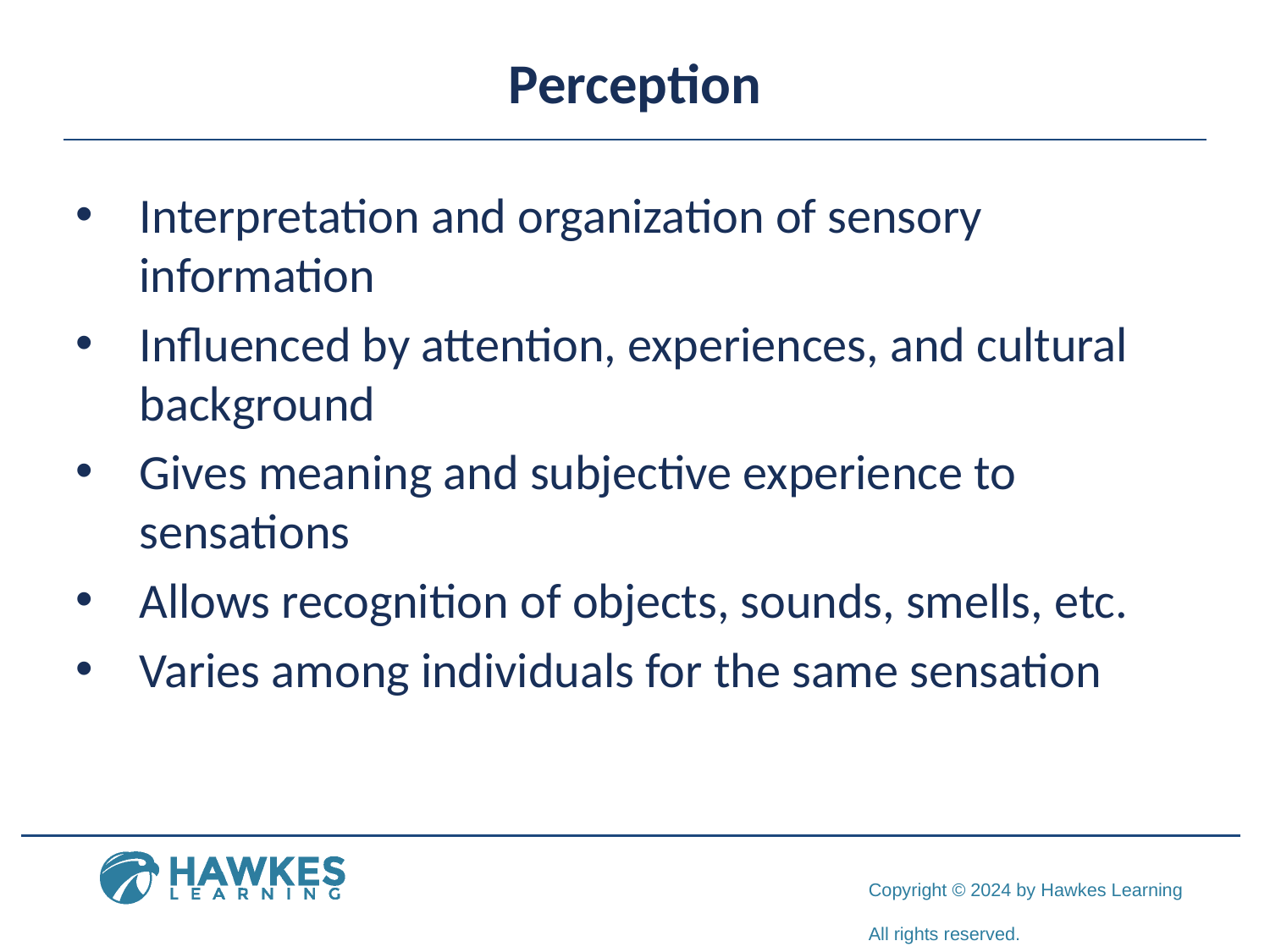

# Perception
Interpretation and organization of sensory information
Influenced by attention, experiences, and cultural background
Gives meaning and subjective experience to sensations
Allows recognition of objects, sounds, smells, etc.
Varies among individuals for the same sensation